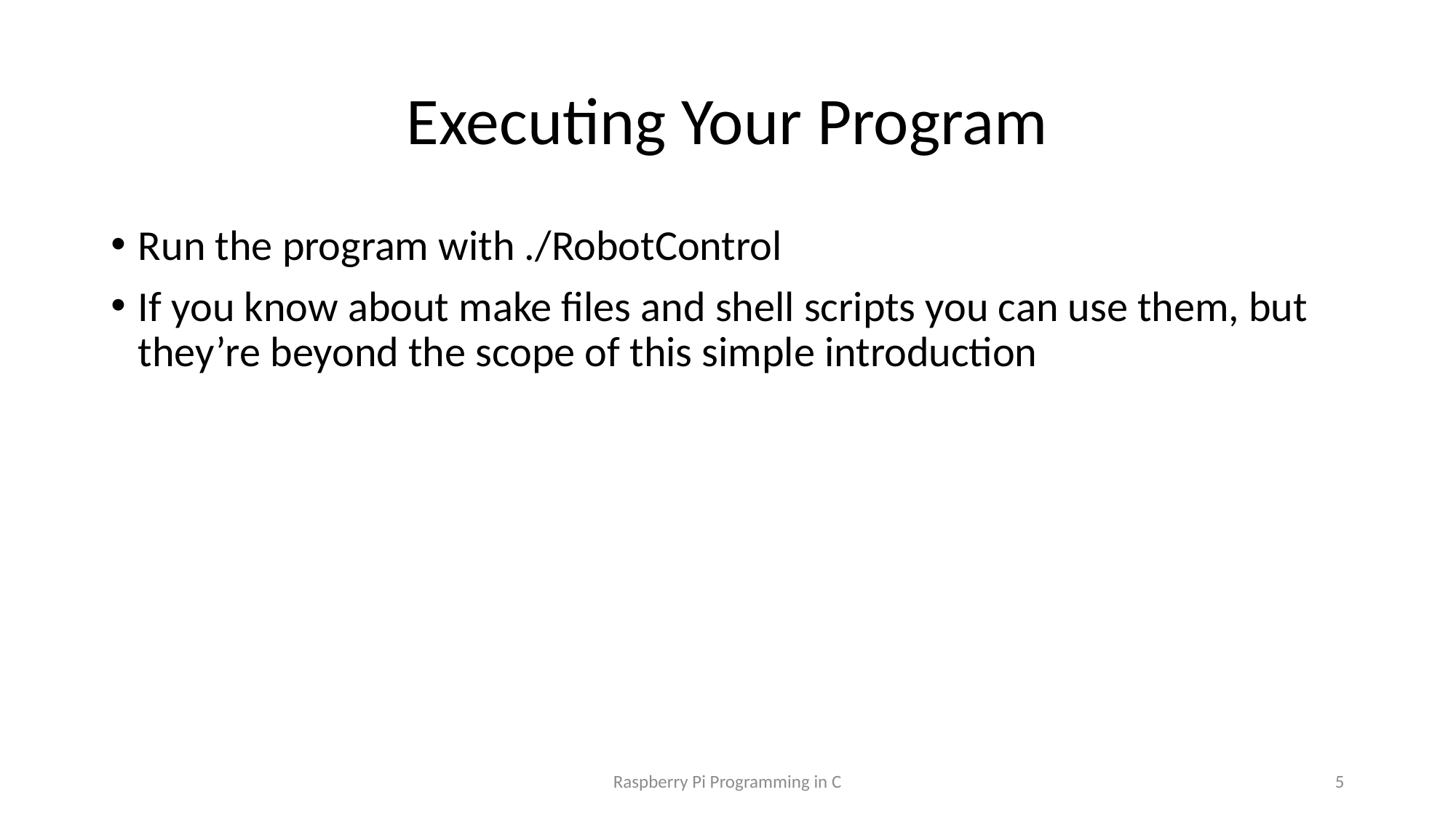

# Executing Your Program
Run the program with ./RobotControl
If you know about make files and shell scripts you can use them, but they’re beyond the scope of this simple introduction
Raspberry Pi Programming in C
5